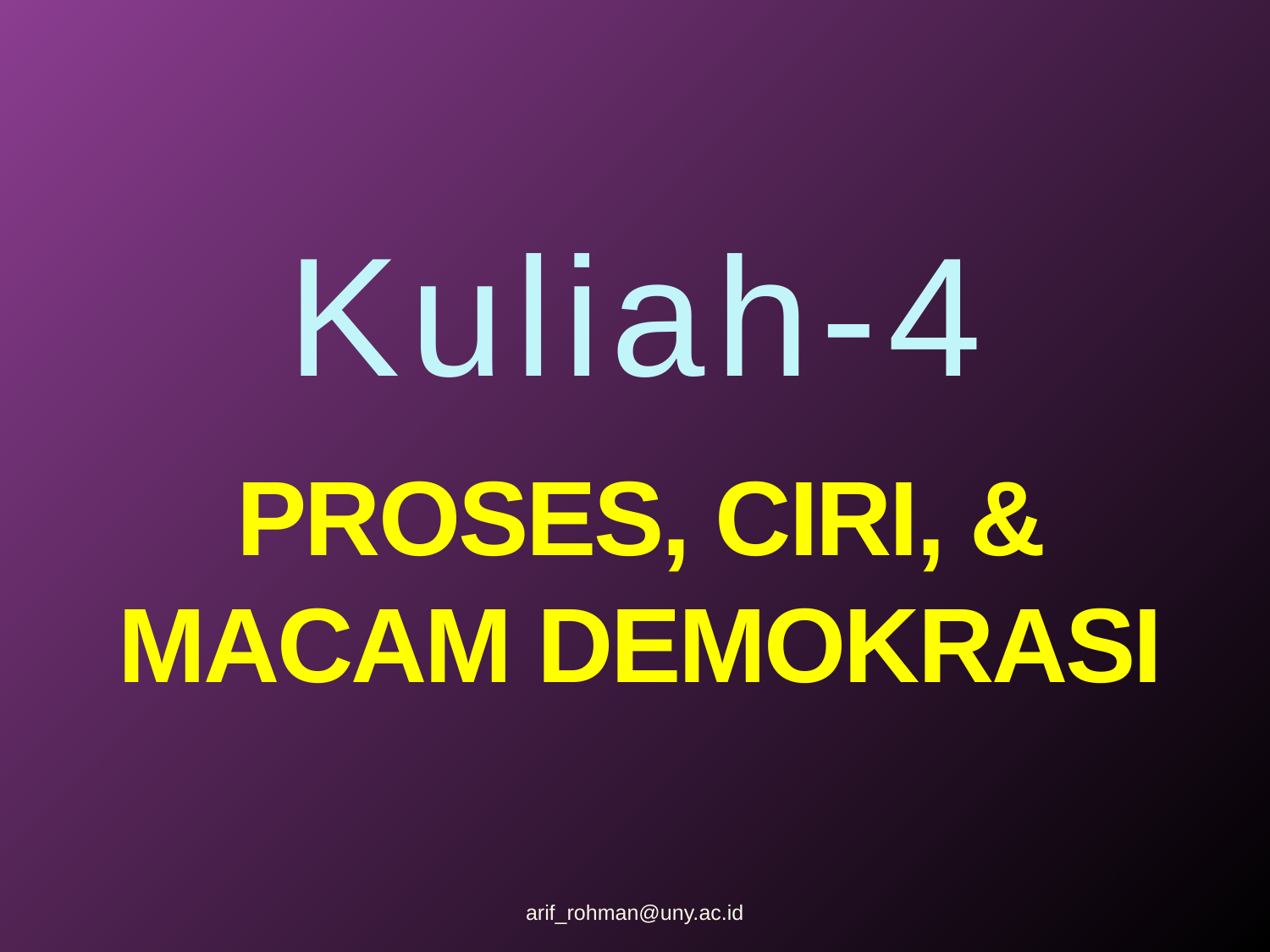

Kuliah-4
# PROSES, CIRI, & MACAM DEMOKRASI
arif_rohman@uny.ac.id